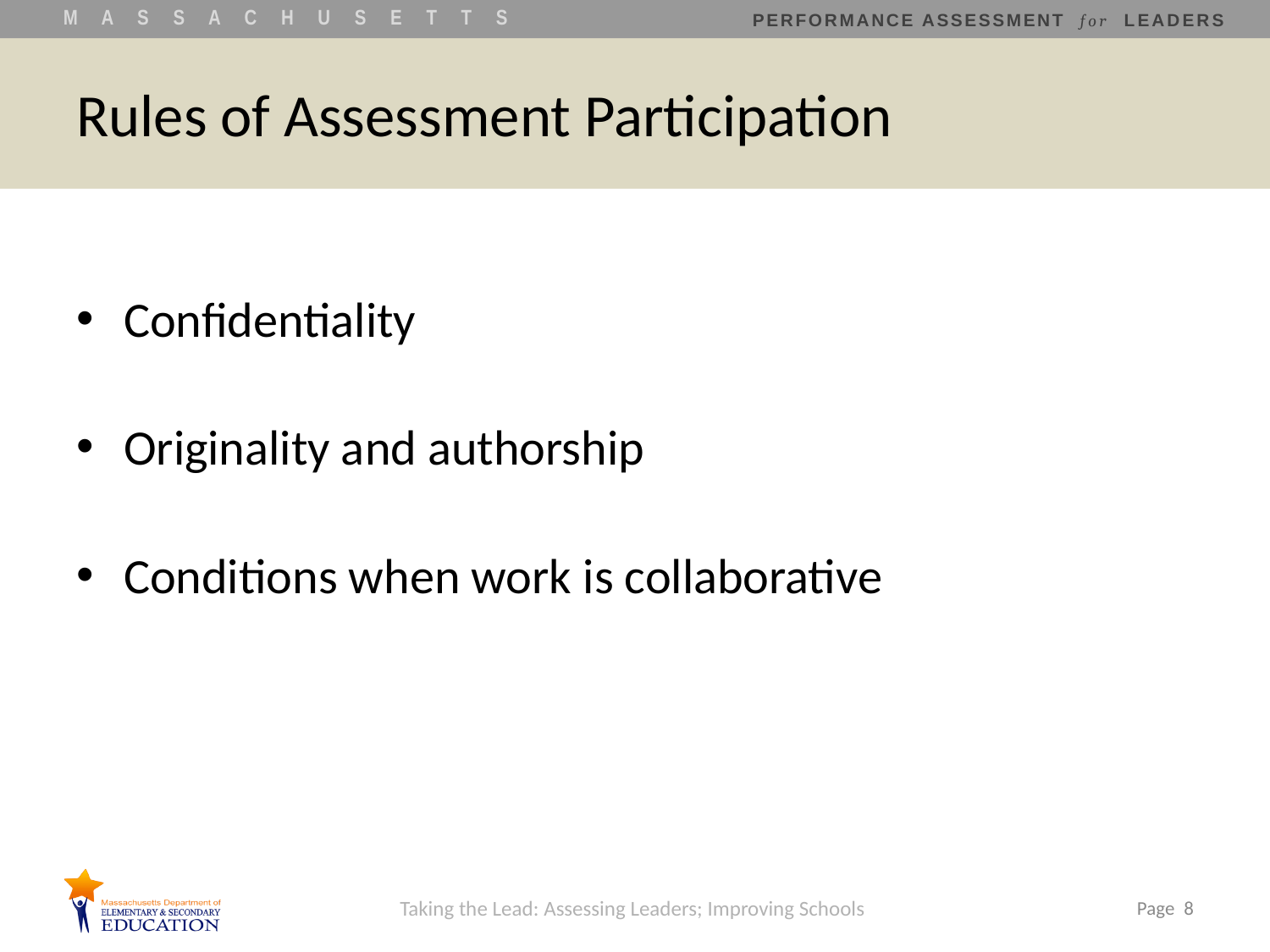

# Rules of Assessment Participation
Confidentiality
Originality and authorship
Conditions when work is collaborative
Taking the Lead: Assessing Leaders; Improving Schools
  Page  8